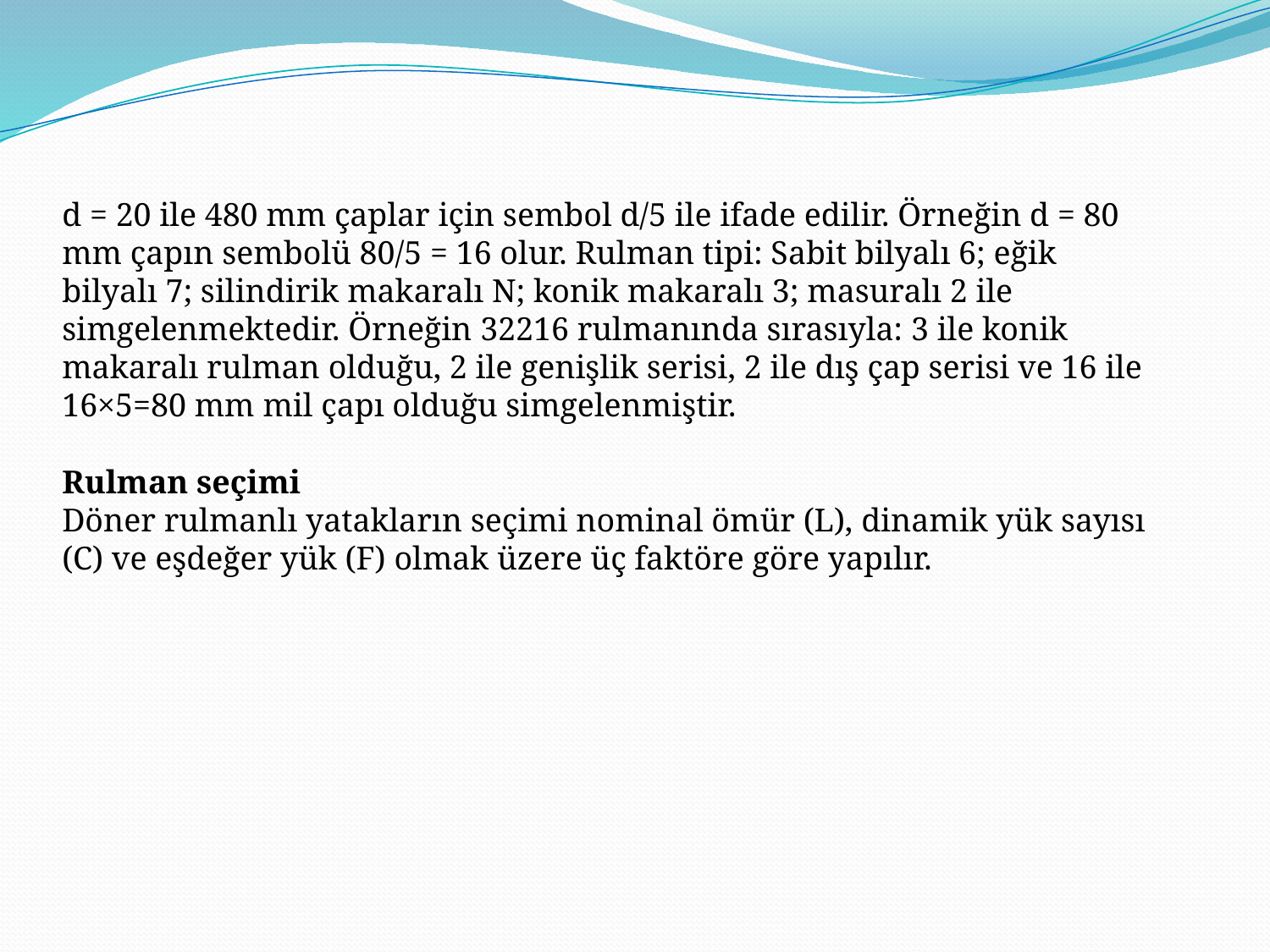

d = 20 ile 480 mm çaplar için sembol d/5 ile ifade edilir. Örneğin d = 80 mm çapın sembolü 80/5 = 16 olur. Rulman tipi: Sabit bilyalı 6; eğik bilyalı 7; silindirik makaralı N; konik makaralı 3; masuralı 2 ile simgelenmektedir. Örneğin 32216 rulmanında sırasıyla: 3 ile konik makaralı rulman olduğu, 2 ile genişlik serisi, 2 ile dış çap serisi ve 16 ile 16×5=80 mm mil çapı olduğu simgelenmiştir.
Rulman seçimi
Döner rulmanlı yatakların seçimi nominal ömür (L), dinamik yük sayısı (C) ve eşdeğer yük (F) olmak üzere üç faktöre göre yapılır.